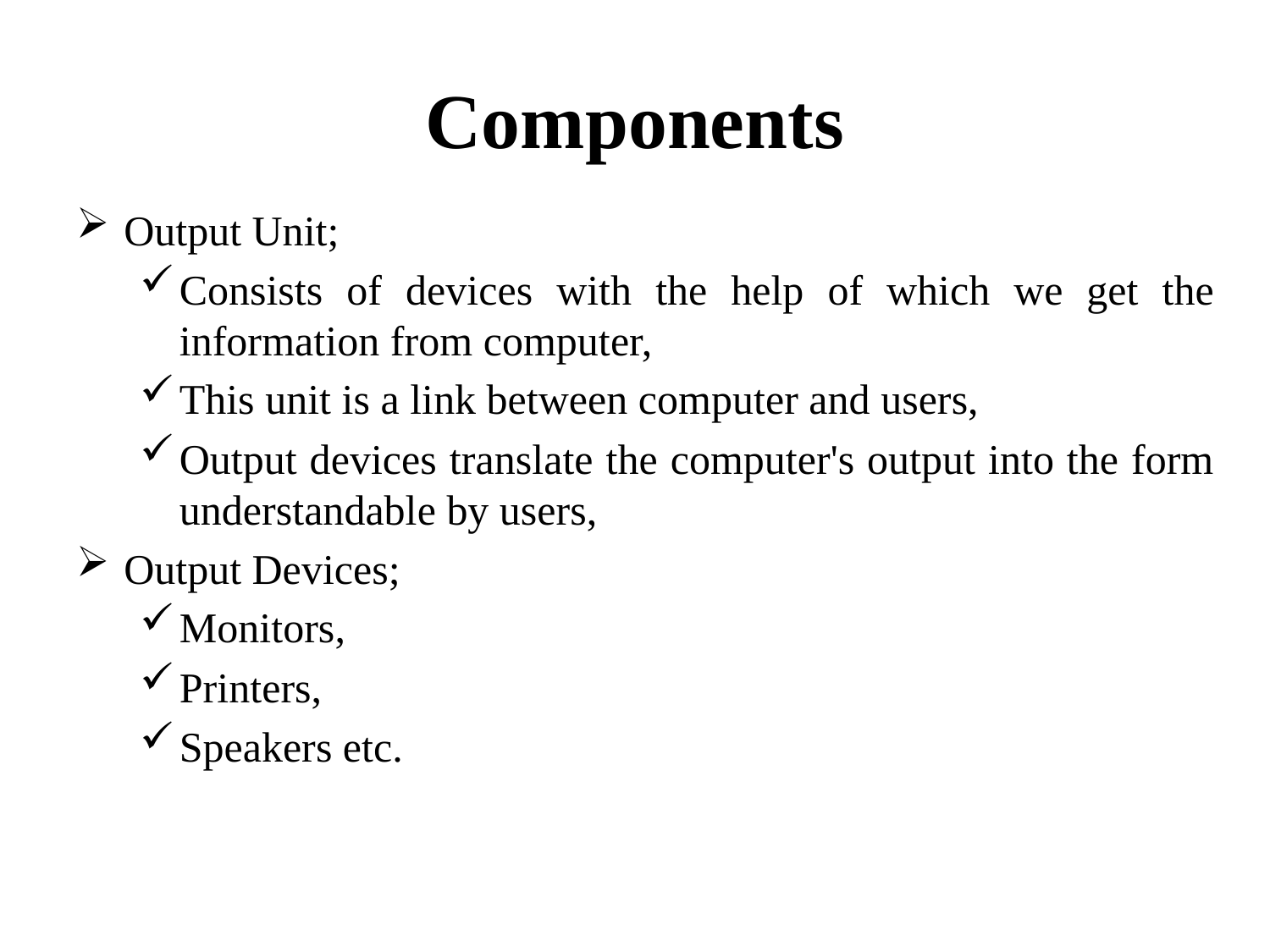

# Components
Output Unit;
Consists of devices with the help of which we get the information from computer,
This unit is a link between computer and users,
Output devices translate the computer's output into the form understandable by users,
Output Devices;
Monitors,
Printers,
Speakers etc.